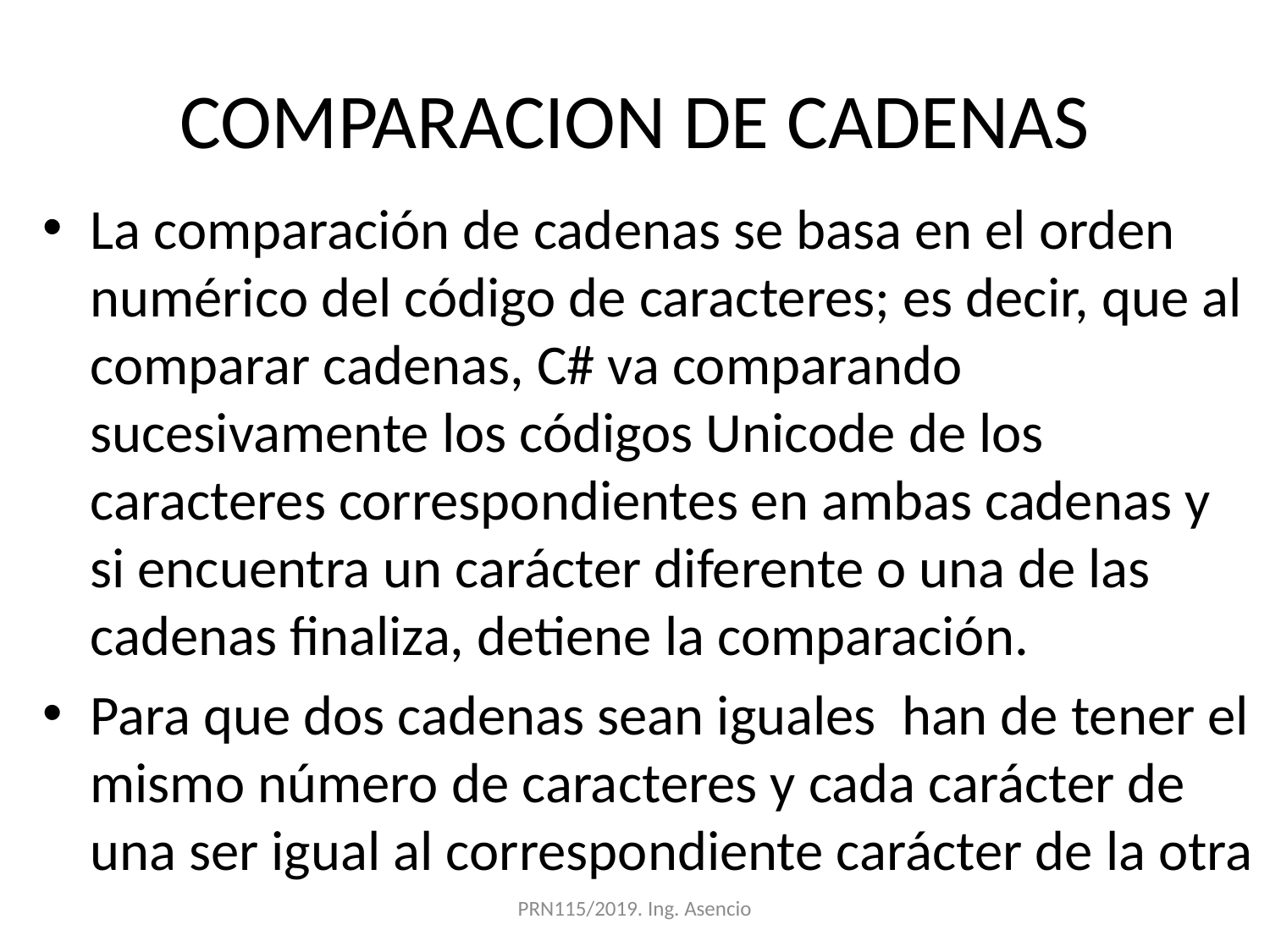

# COMPARACION DE CADENAS
La comparación de cadenas se basa en el orden numérico del código de caracteres; es decir, que al comparar cadenas, C# va comparando sucesivamente los códigos Unicode de los caracteres correspondientes en ambas cadenas y si encuentra un carácter diferente o una de las cadenas finaliza, detiene la comparación.
Para que dos cadenas sean iguales  han de tener el mismo número de caracteres y cada carácter de una ser igual al correspondiente carácter de la otra
PRN115/2019. Ing. Asencio